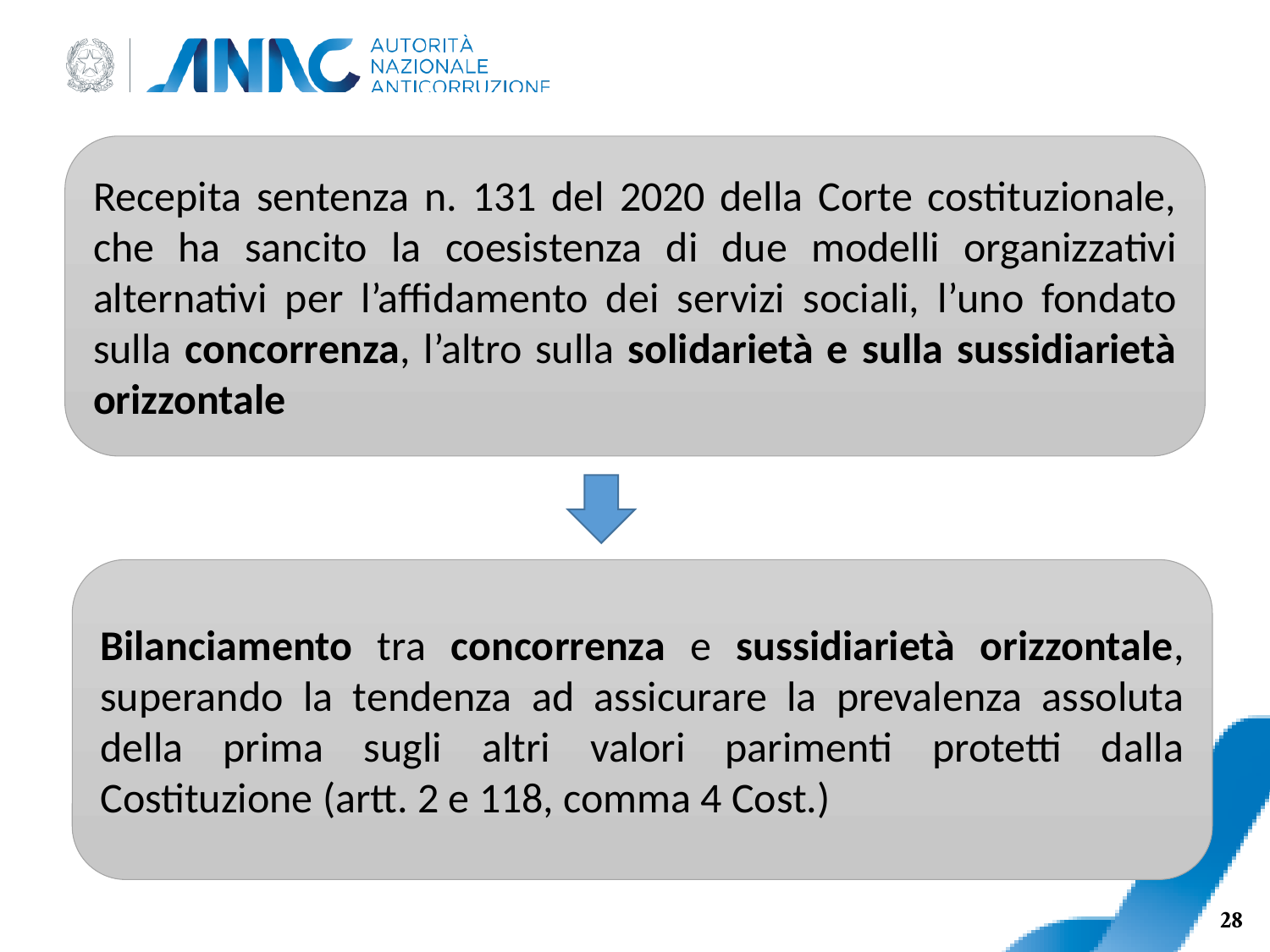

Recepita sentenza n. 131 del 2020 della Corte costituzionale, che ha sancito la coesistenza di due modelli organizzativi alternativi per l’affidamento dei servizi sociali, l’uno fondato sulla concorrenza, l’altro sulla solidarietà e sulla sussidiarietà orizzontale

Bilanciamento tra concorrenza e sussidiarietà orizzontale, superando la tendenza ad assicurare la prevalenza assoluta della prima sugli altri valori parimenti protetti dalla Costituzione (artt. 2 e 118, comma 4 Cost.)
28